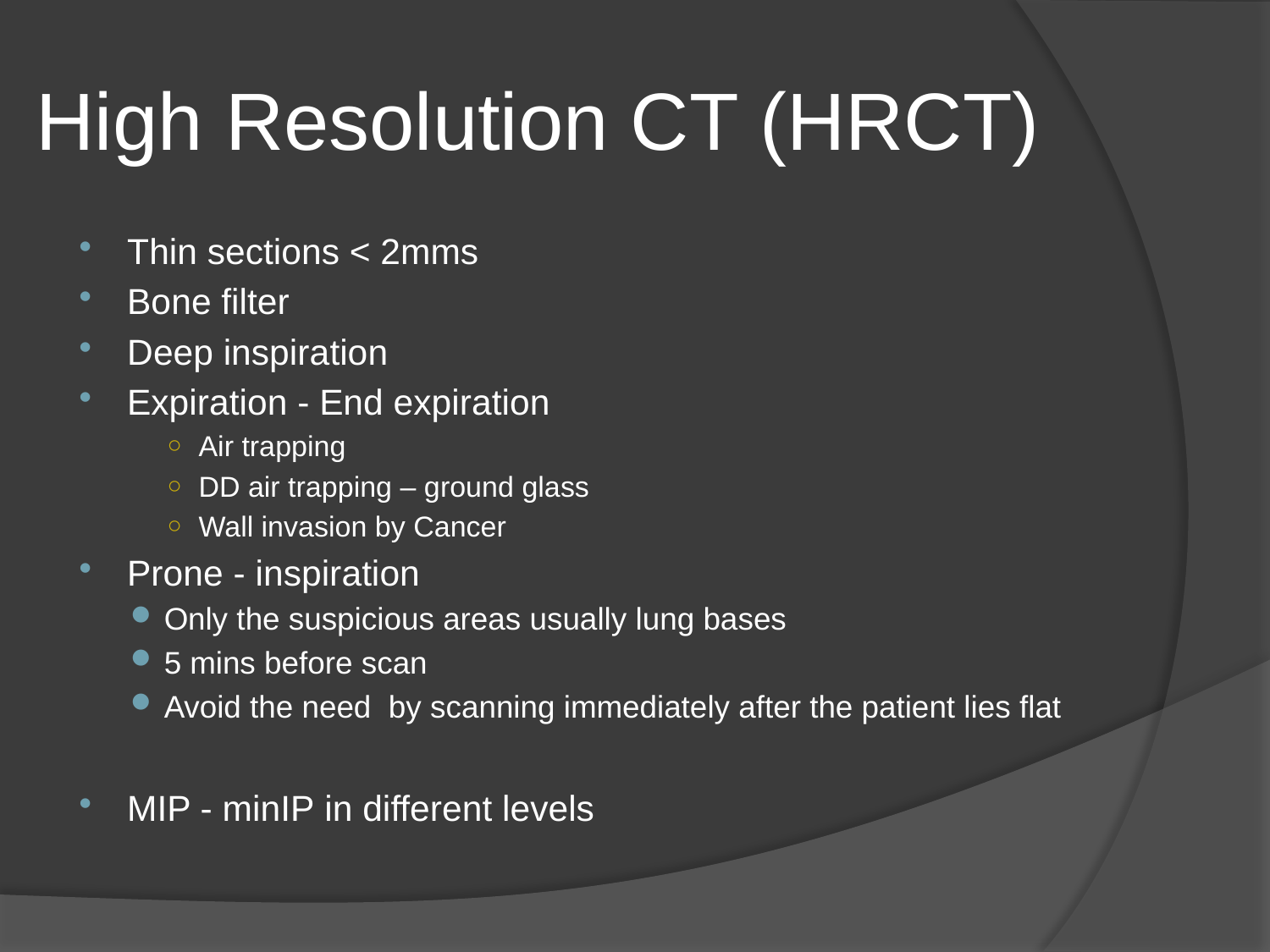

# High Resolution CT (HRCT)
Thin sections < 2mms
Bone filter
Deep inspiration
Expiration - End expiration
Air trapping
DD air trapping – ground glass
Wall invasion by Cancer
Prone - inspiration
Only the suspicious areas usually lung bases
5 mins before scan
Avoid the need  by scanning immediately after the patient lies flat

ΜΙΡ - minIP in different levels